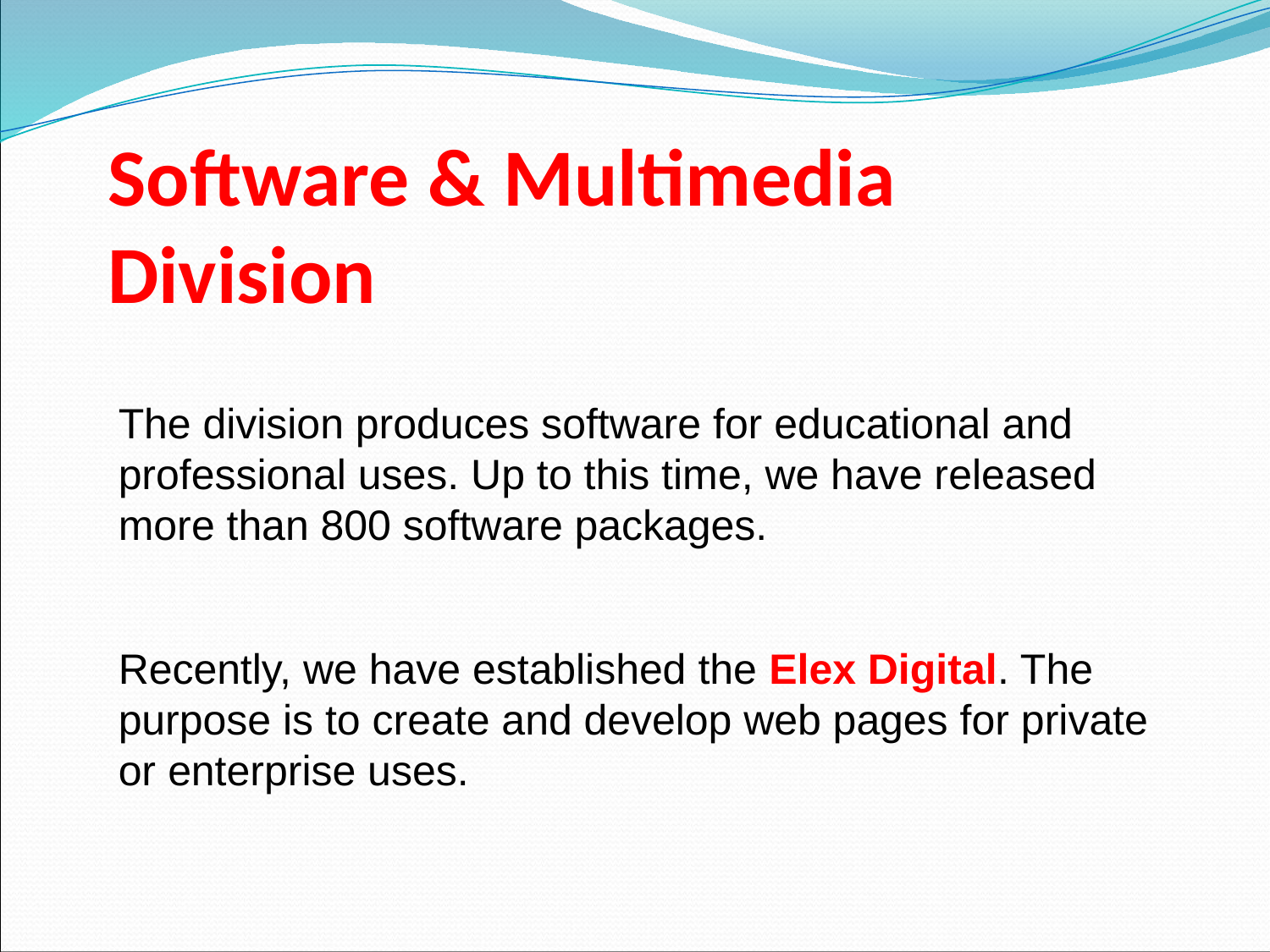

Software & Multimedia Division
The division produces software for educational and professional uses. Up to this time, we have released more than 800 software packages.

Recently, we have established the Elex Digital. The purpose is to create and develop web pages for private or enterprise uses.